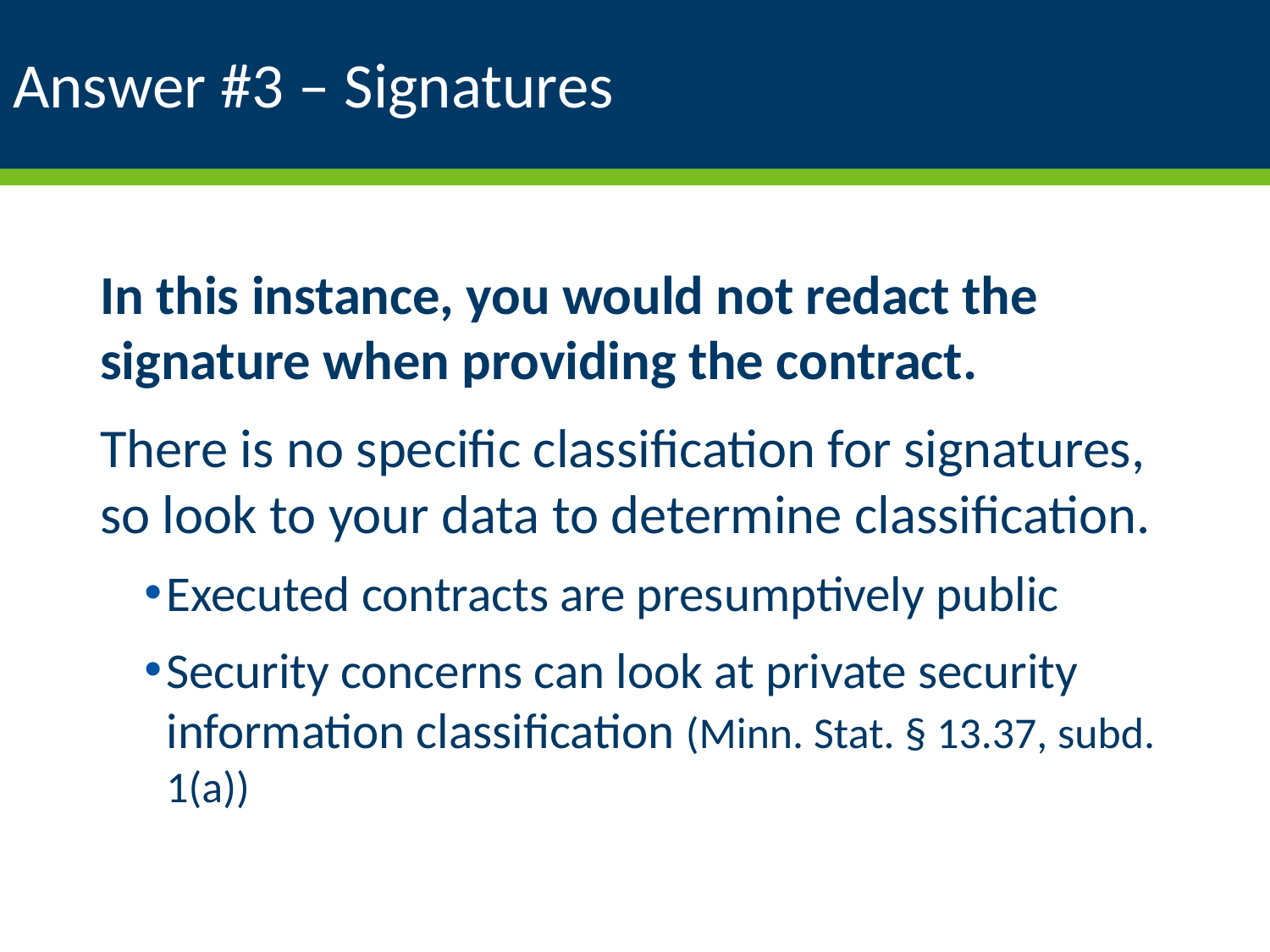

Answer #3 – Signatures
In this instance, you would not redact the signature when providing the contract.
There is no specific classification for signatures, so look to your data to determine classification.
Executed contracts are presumptively public
Security concerns can look at private security information classification (Minn. Stat. § 13.37, subd. 1(a))